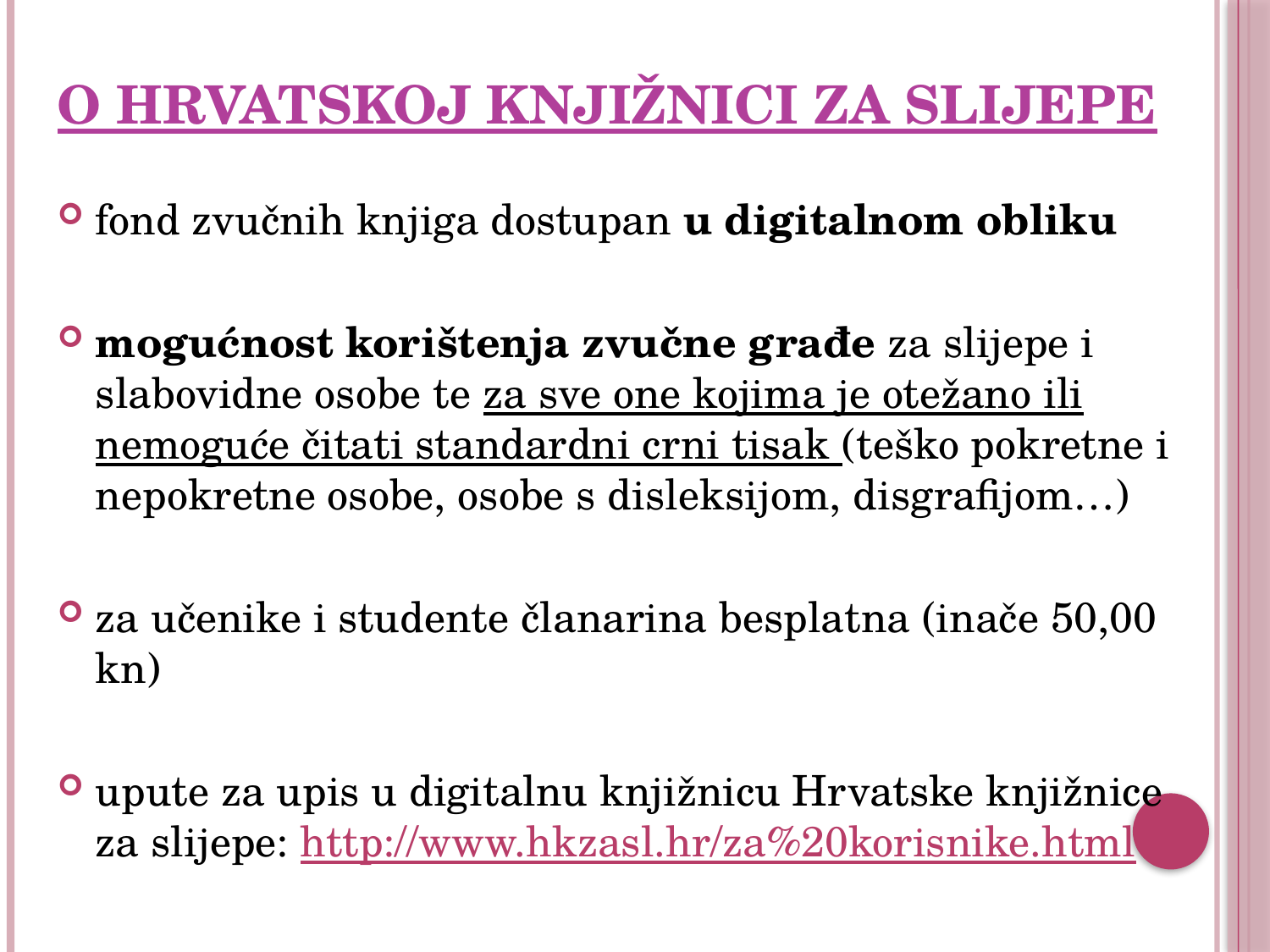

# O HRVATSKOJ KNJIŽNICI ZA SLIJEPE
fond zvučnih knjiga dostupan u digitalnom obliku

mogućnost korištenja zvučne građe za slijepe i slabovidne osobe te za sve one kojima je otežano ili nemoguće čitati standardni crni tisak (teško pokretne i nepokretne osobe, osobe s disleksijom, disgrafijom…)

za učenike i studente članarina besplatna (inače 50,00 kn)

upute za upis u digitalnu knjižnicu Hrvatske knjižnice za slijepe: http://www.hkzasl.hr/za%20korisnike.html